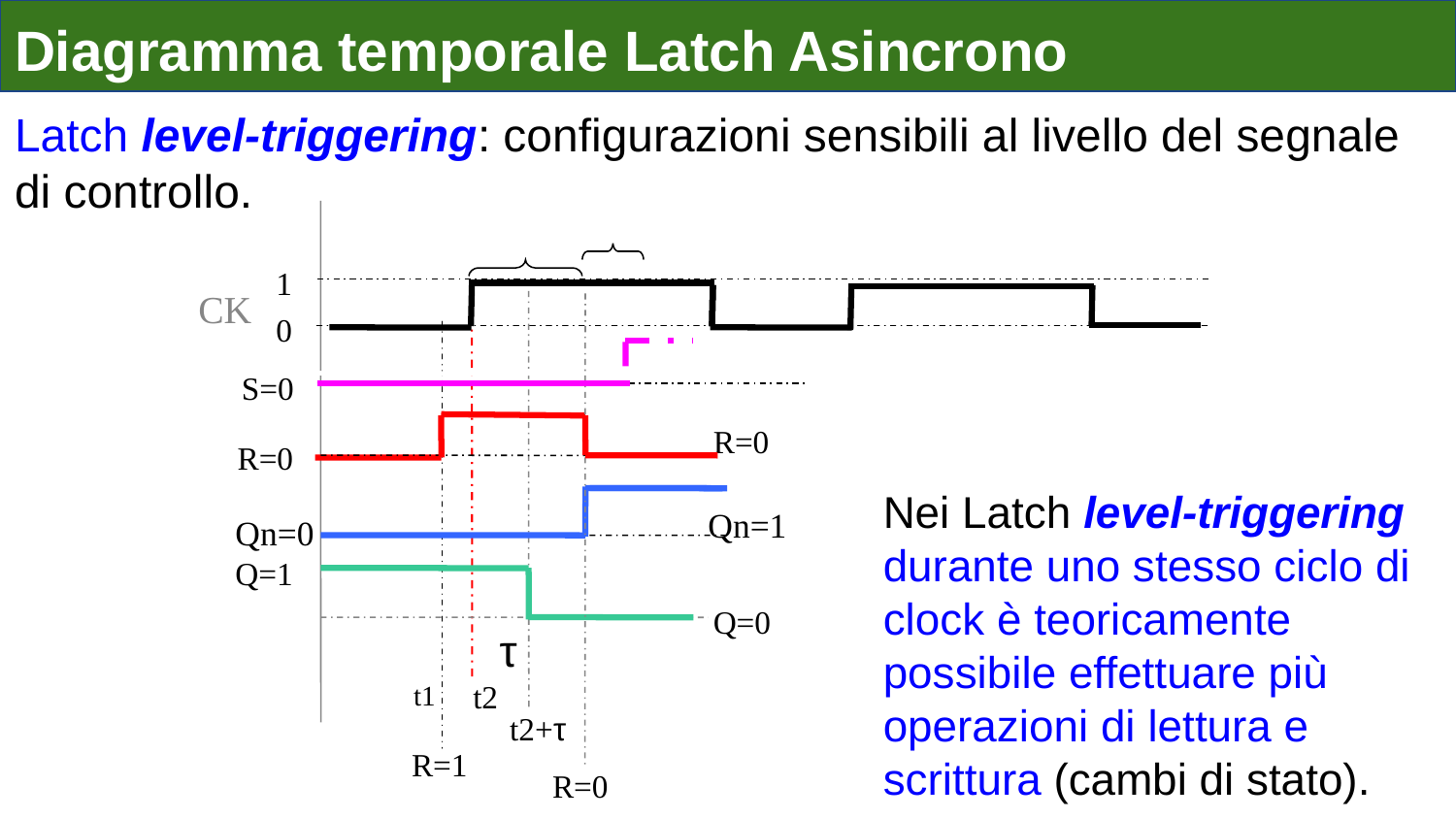

# Diagramma temporale Latch Asincrono
Latch level-triggering: configurazioni sensibili al livello del segnale di controllo.

    1
CK
    0
S=0
R=0
R=0
Nei Latch level-triggering durante uno stesso ciclo di clock è teoricamente possibile effettuare più operazioni di lettura e scrittura (cambi di stato).
Qn=1
Qn=0
Q=1
Q=0
    τ
  t2
t1
t2+τ
R=1
R=0